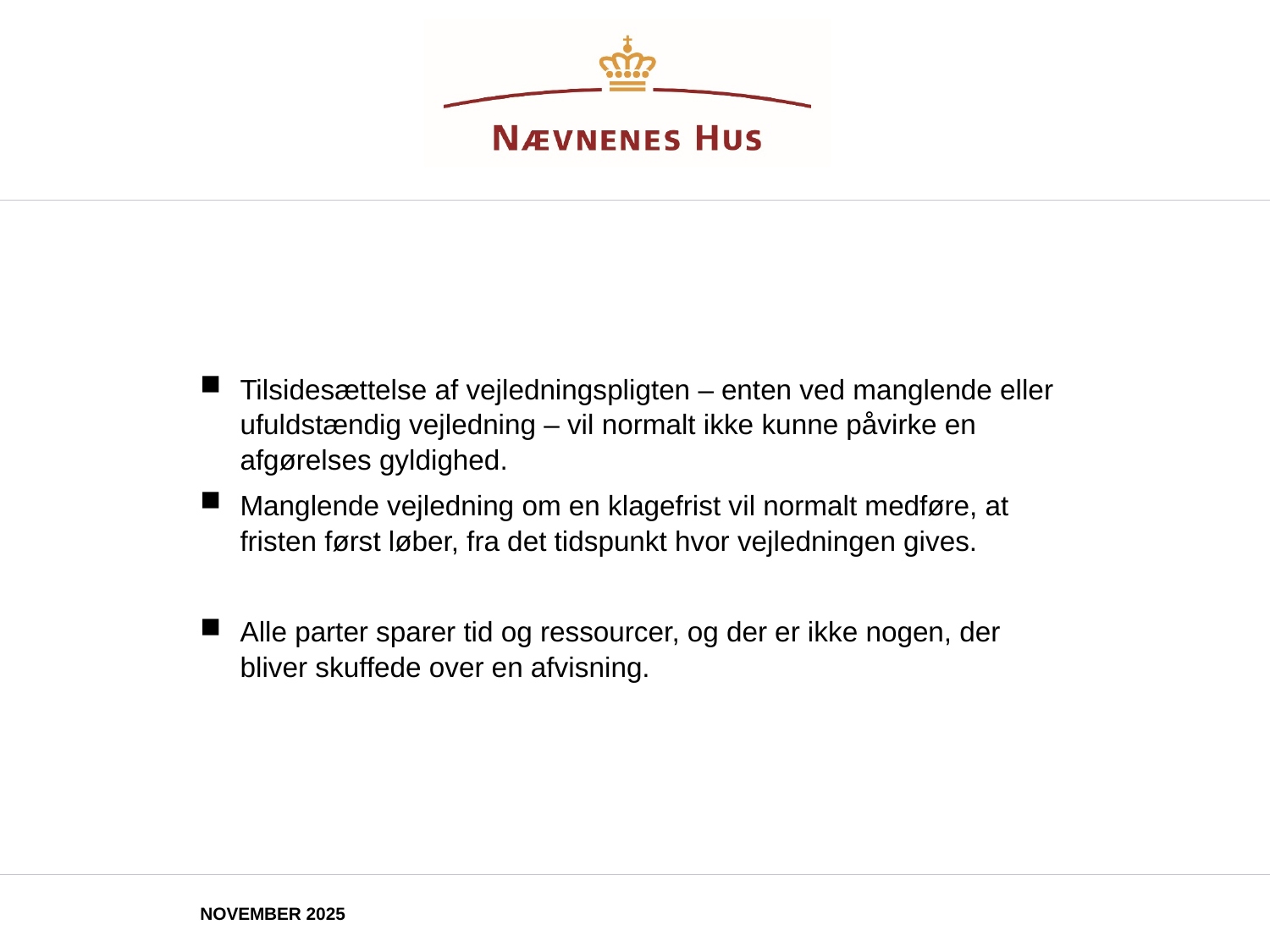

#
Tilsidesættelse af vejledningspligten – enten ved manglende eller ufuldstændig vejledning – vil normalt ikke kunne påvirke en afgørelses gyldighed.
Manglende vejledning om en klagefrist vil normalt medføre, at fristen først løber, fra det tidspunkt hvor vejledningen gives.

Alle parter sparer tid og ressourcer, og der er ikke nogen, der bliver skuffede over en afvisning.

november 2025